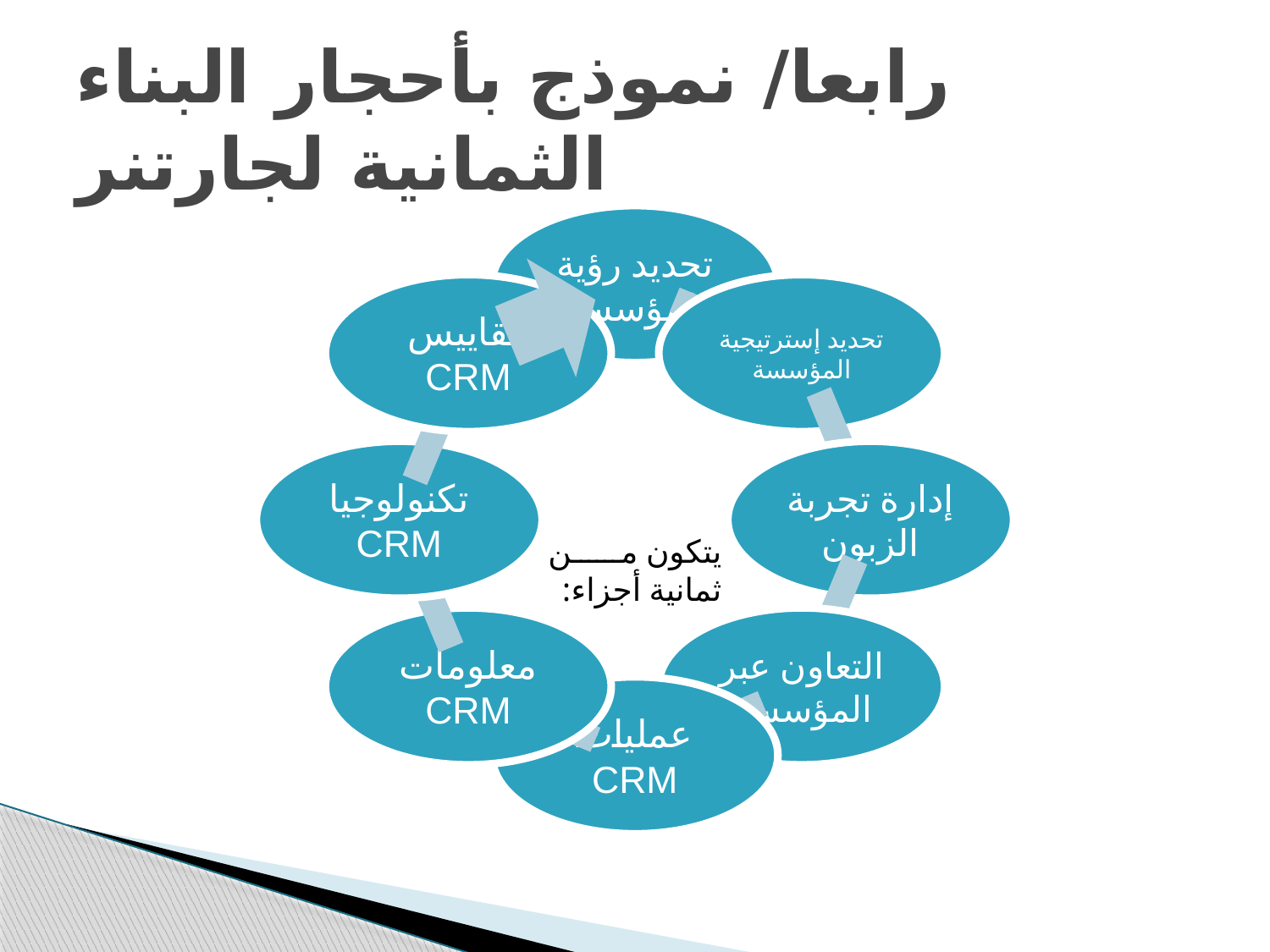

# رابعا/ نموذج بأحجار البناء الثمانية لجارتنر
تحديد رؤية المؤسسة
التعاون عبر المؤسسة
عمليات CRM
معلومات CRM
تحديد إسترتيجية المؤسسة
تكنولوجيا CRM
مقاييس CRM
إدارة تجربة الزبون
يتكون من ثمانية أجزاء: